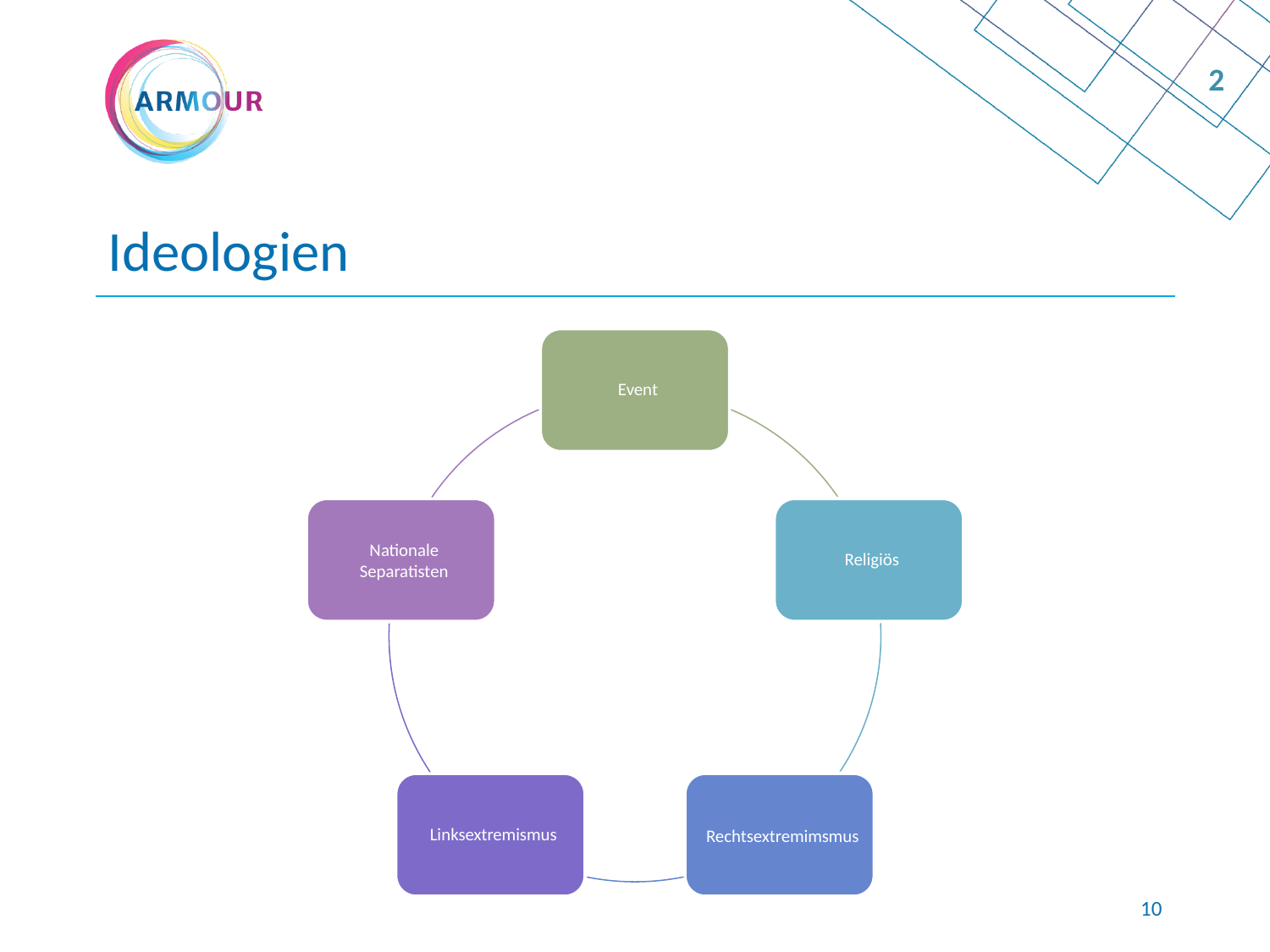

2
# Ideologien
Event
Religiös
Rechtsextremimsmus
Linksextremismus
Nationale Separatisten
10